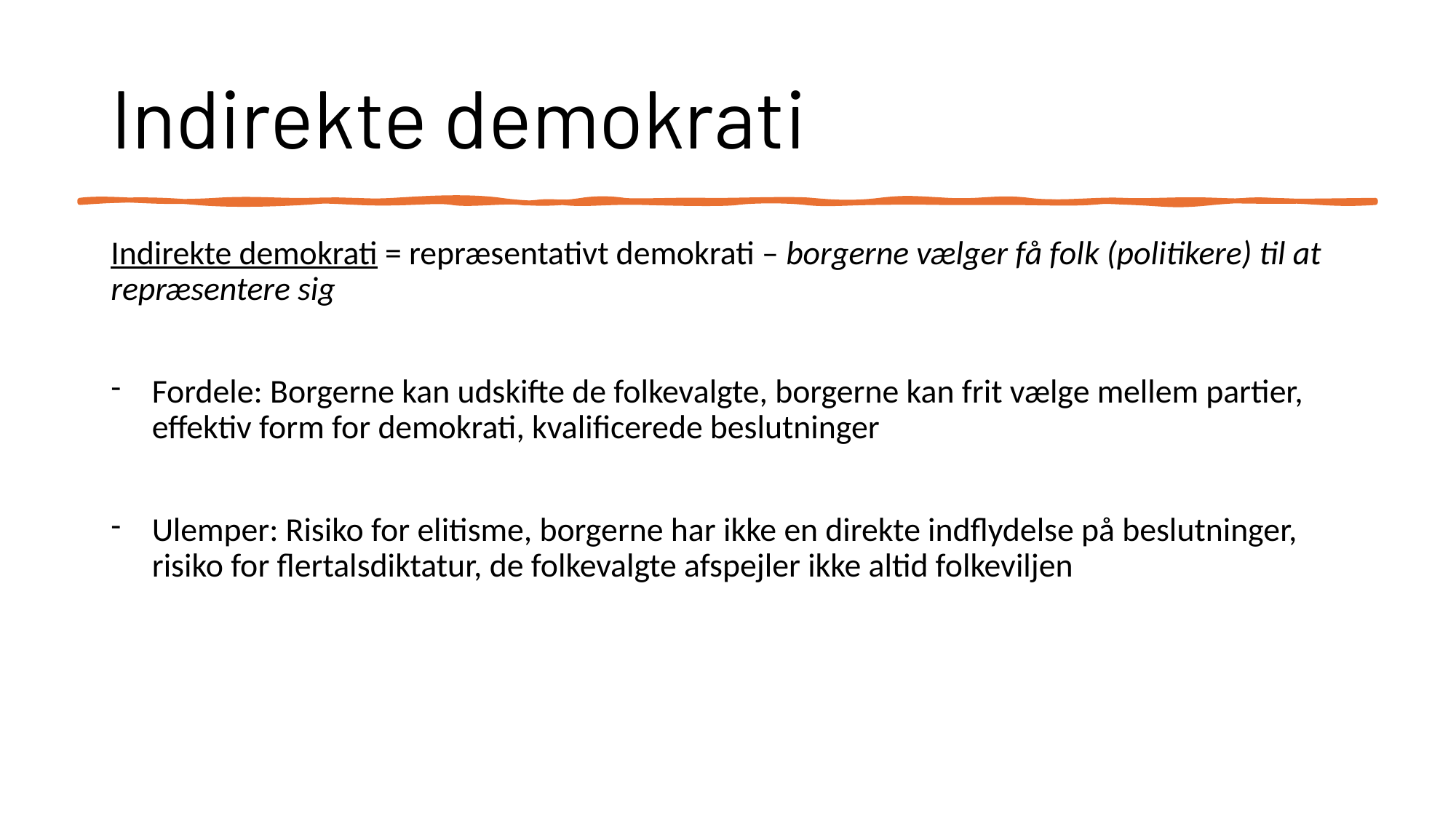

# Indirekte demokrati

Indirekte demokrati = repræsentativt demokrati – borgerne vælger få folk (politikere) til at repræsentere sig

Fordele: Borgerne kan udskifte de folkevalgte, borgerne kan frit vælge mellem partier, effektiv form for demokrati, kvalificerede beslutninger

Ulemper: Risiko for elitisme, borgerne har ikke en direkte indflydelse på beslutninger, risiko for flertalsdiktatur, de folkevalgte afspejler ikke altid folkeviljen